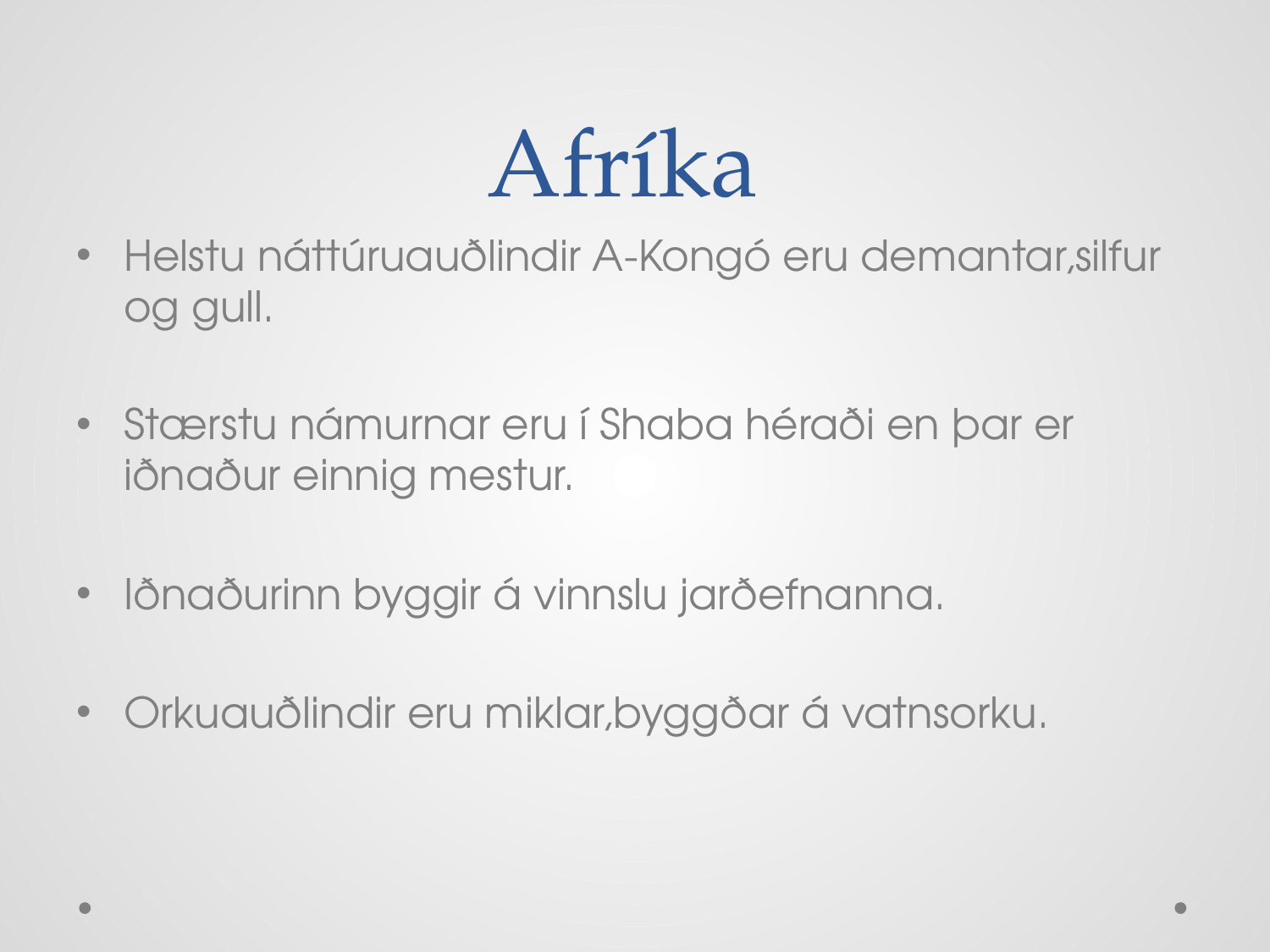

# Afríka
Helstu náttúruauðlindir A-Kongó eru demantar,silfur og gull.

Stærstu námurnar eru í Shaba héraði en þar er iðnaður einnig mestur.

Iðnaðurinn byggir á vinnslu jarðefnanna.

Orkuauðlindir eru miklar,byggðar á vatnsorku.